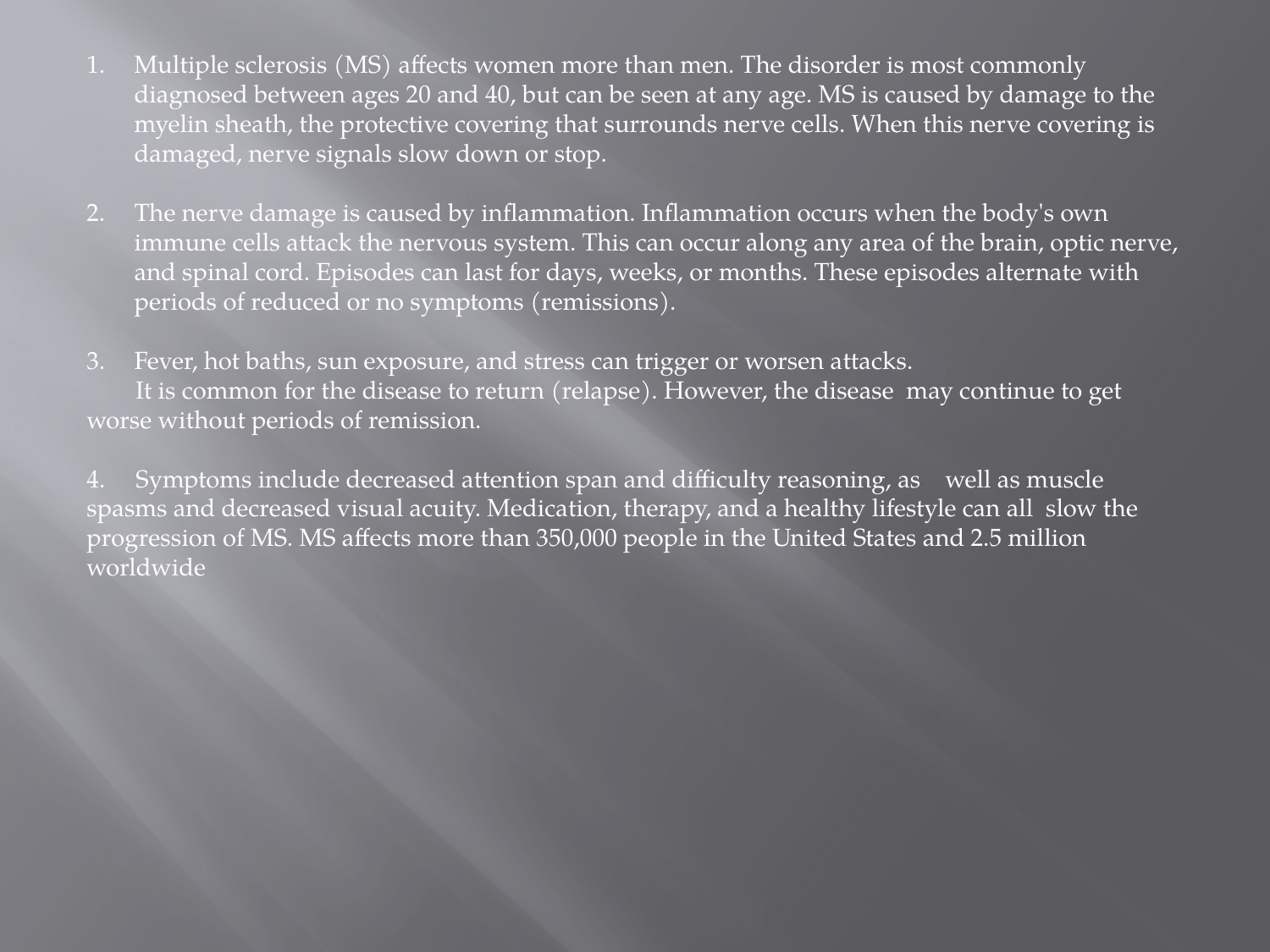

Multiple sclerosis (MS) affects women more than men. The disorder is most commonly diagnosed between ages 20 and 40, but can be seen at any age. MS is caused by damage to the myelin sheath, the protective covering that surrounds nerve cells. When this nerve covering is damaged, nerve signals slow down or stop.

The nerve damage is caused by inflammation. Inflammation occurs when the body's own immune cells attack the nervous system. This can occur along any area of the brain, optic nerve, and spinal cord. Episodes can last for days, weeks, or months. These episodes alternate with periods of reduced or no symptoms (remissions).

Fever, hot baths, sun exposure, and stress can trigger or worsen attacks.
        It is common for the disease to return (relapse). However, the disease  may continue to get worse without periods of remission.

4.     Symptoms include decreased attention span and difficulty reasoning, as    well as muscle spasms and decreased visual acuity. Medication, therapy, and a healthy lifestyle can all  slow the progression of MS. MS affects more than 350,000 people in the United States and 2.5 million worldwide